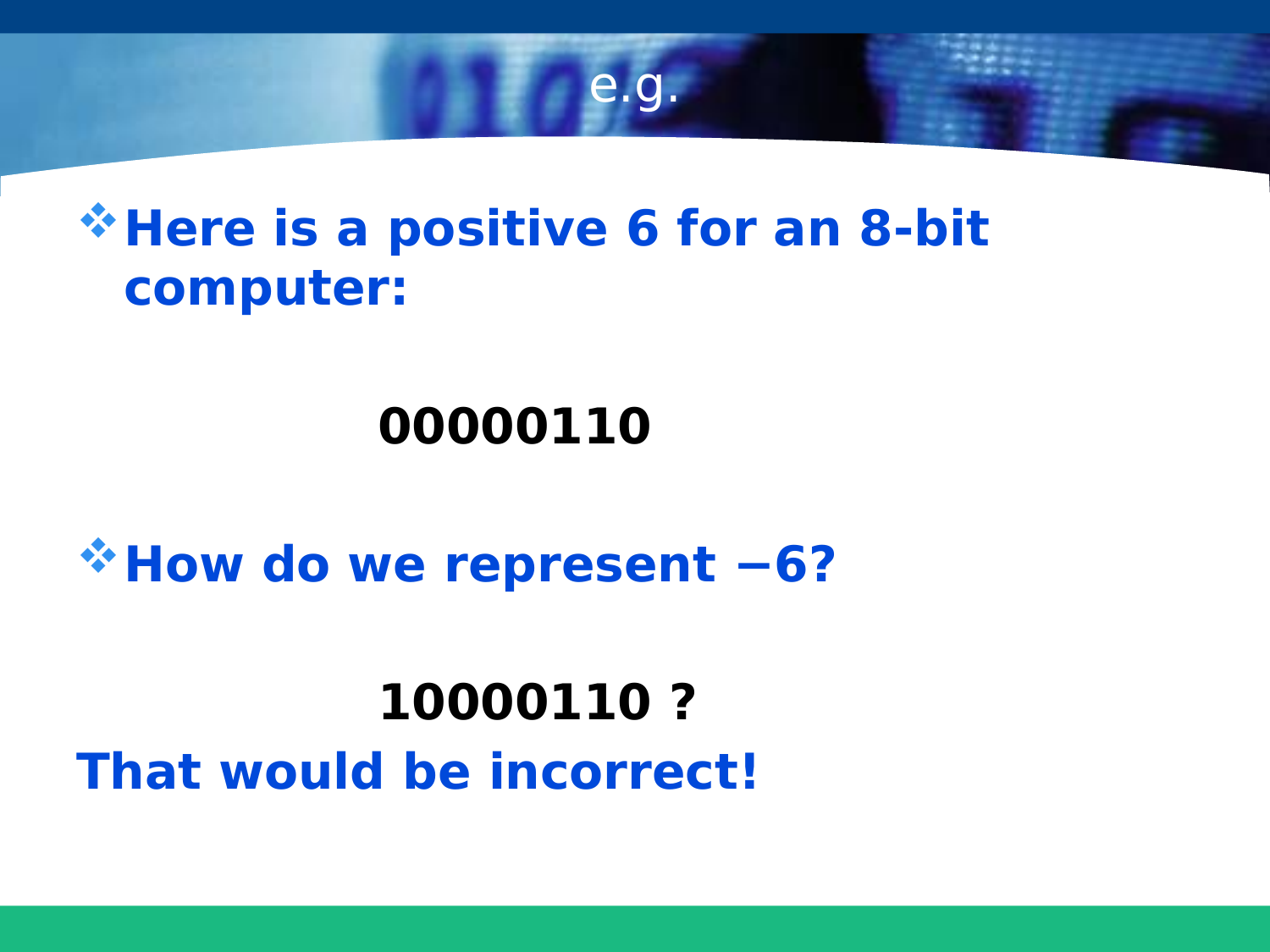

# e.g.
Here is a positive 6 for an 8-bit computer:

			00000110

How do we represent −6?

			10000110 ?
That would be incorrect!